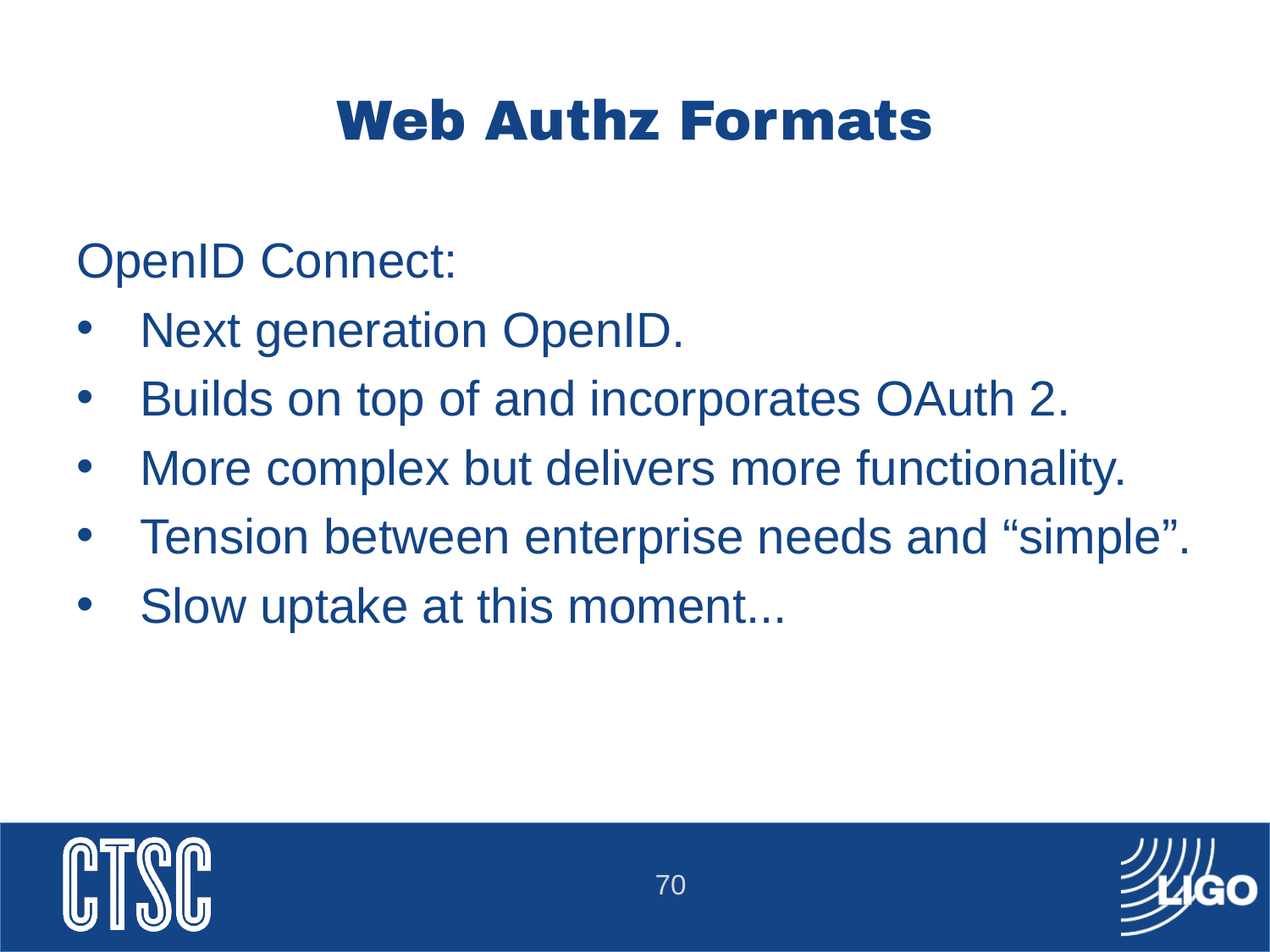

# Web Authz Formats
OpenID Connect:
Next generation OpenID.
Builds on top of and incorporates OAuth 2.
More complex but delivers more functionality.
Tension between enterprise needs and “simple”.
Slow uptake at this moment...